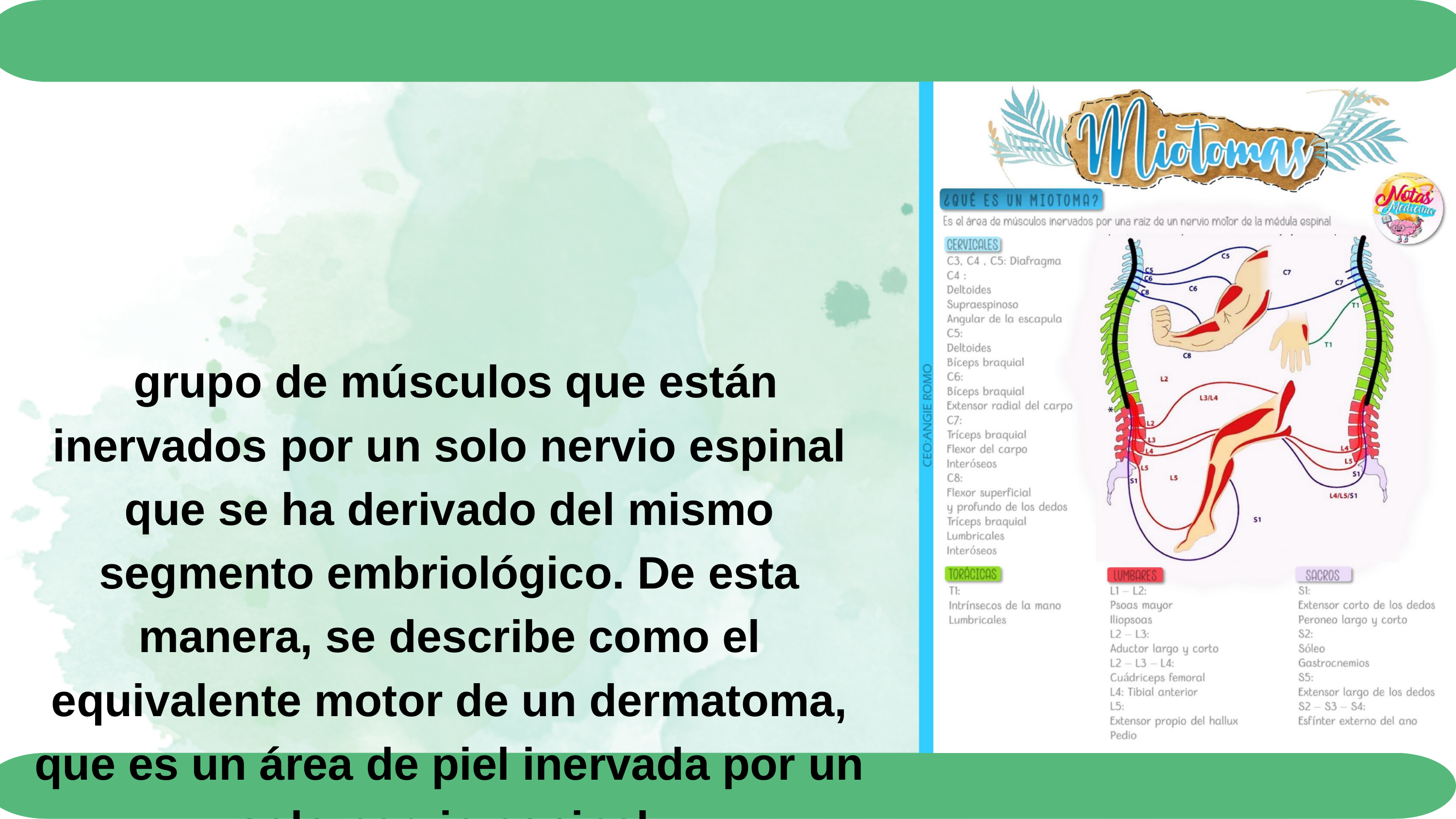

grupo de músculos que están inervados por un solo nervio espinal que se ha derivado del mismo segmento embriológico. De esta manera, se describe como el equivalente motor de un dermatoma, que es un área de piel inervada por un solo nervio espinal.